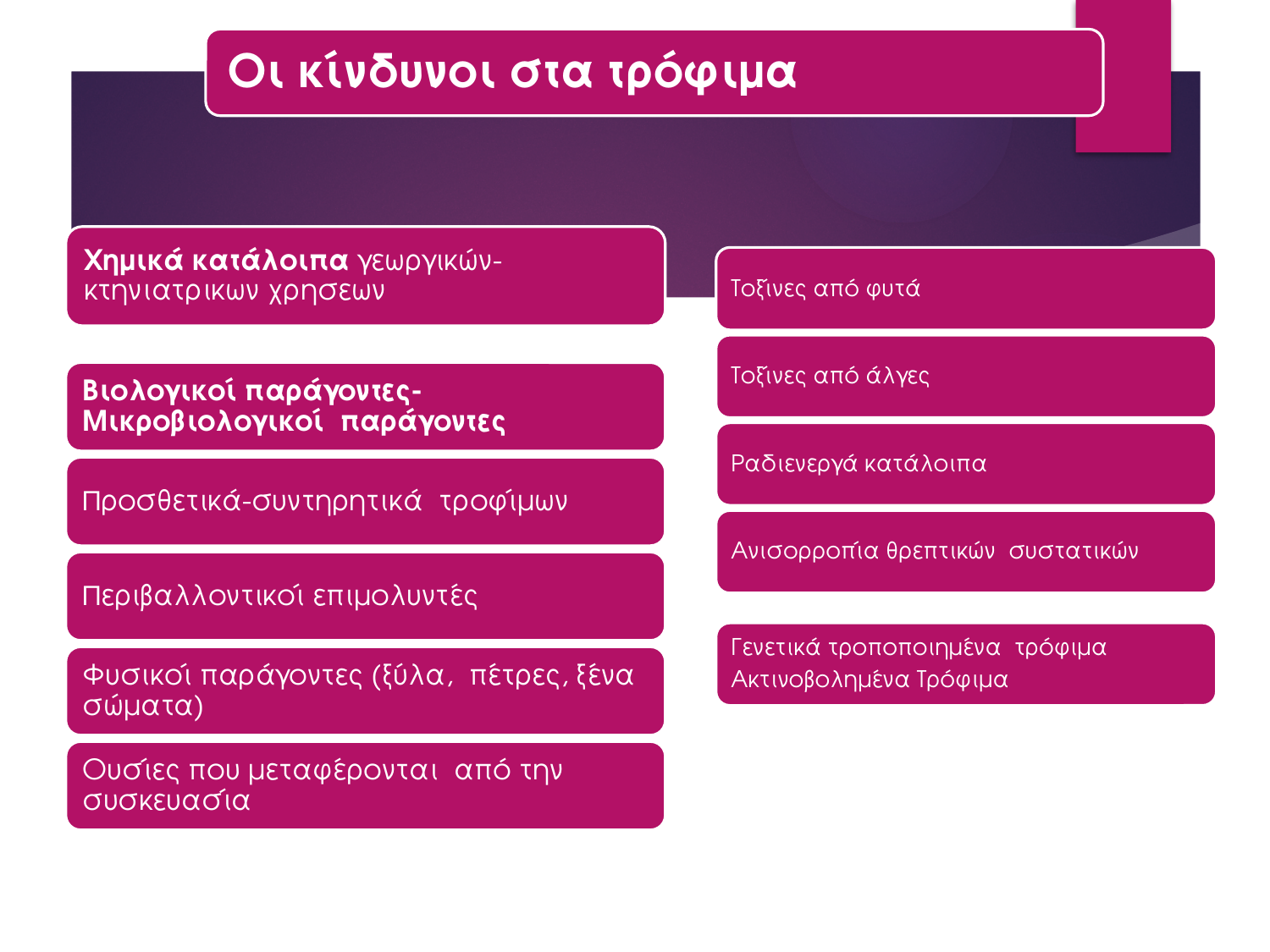

Οι κίνδυνοι στα τρόφιμα
Χημικά κατάλοιπα γεωργικών-κτηνιατρικων χρησεων

Βιολογικοί παράγοντες-  Μικροβιολογικοί  παράγοντες
Προσθετικά-συντηρητικά  τροφίμων
Περιβαλλοντικοί επιμολυντές
Φυσικοί παράγοντες (ξύλα,  πέτρες, ξένα σώματα)
Ουσίες που μεταφέρονται  από την συσκευασία
Τοξίνες από φυτά
Τοξίνες από άλγες
Ραδιενεργά κατάλοιπα
Ανισορροπία θρεπτικών  συστατικών

Γενετικά τροποποιημένα  τρόφιμα
Ακτινοβολημένα Τρόφιμα